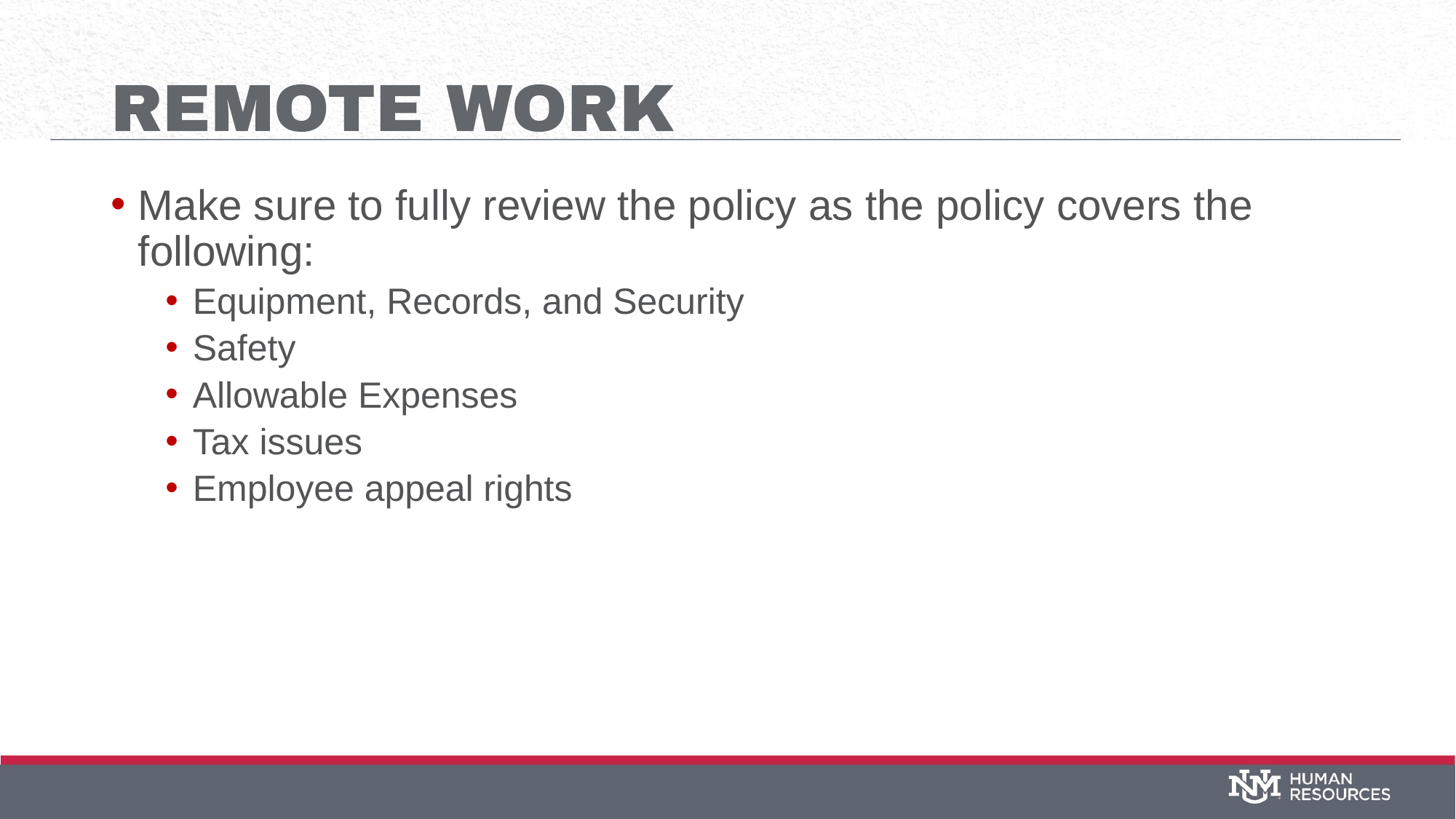

# Remote Work
Make sure to fully review the policy as the policy covers the following:
Equipment, Records, and Security
Safety
Allowable Expenses
Tax issues
Employee appeal rights